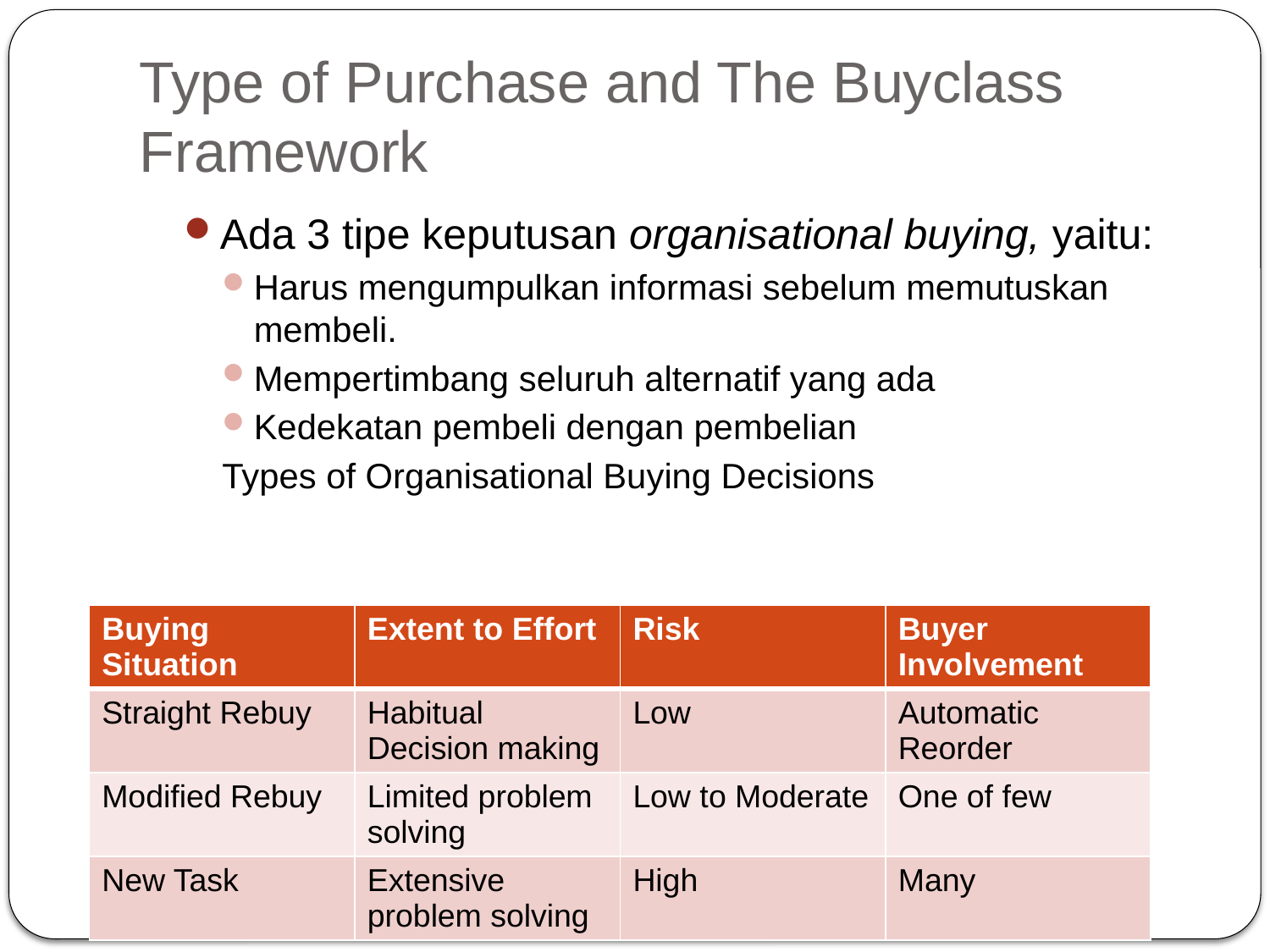

# Type of Purchase and The Buyclass Framework
Ada 3 tipe keputusan organisational buying, yaitu:
Harus mengumpulkan informasi sebelum memutuskan membeli.
Mempertimbang seluruh alternatif yang ada
Kedekatan pembeli dengan pembelian
Types of Organisational Buying Decisions

| Buying Situation | Extent to Effort | Risk | Buyer Involvement |
| --- | --- | --- | --- |
| Straight Rebuy | Habitual Decision making | Low | Automatic Reorder |
| Modified Rebuy | Limited problem solving | Low to Moderate | One of few |
| New Task | Extensive problem solving | High | Many |